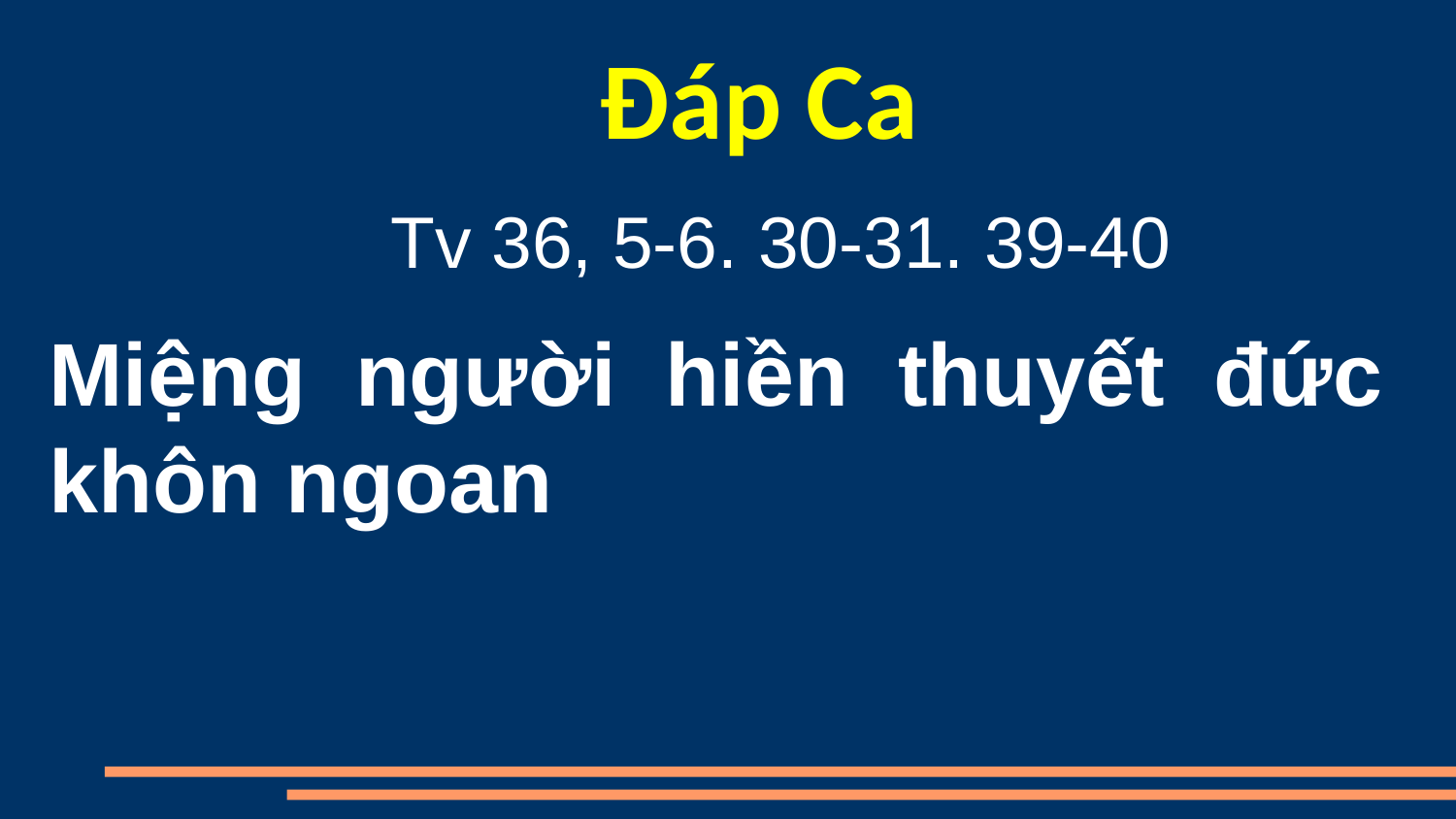

Đáp Ca
Tv 36, 5-6. 30-31. 39-40
Miệng người hiền thuyết đức khôn ngoan